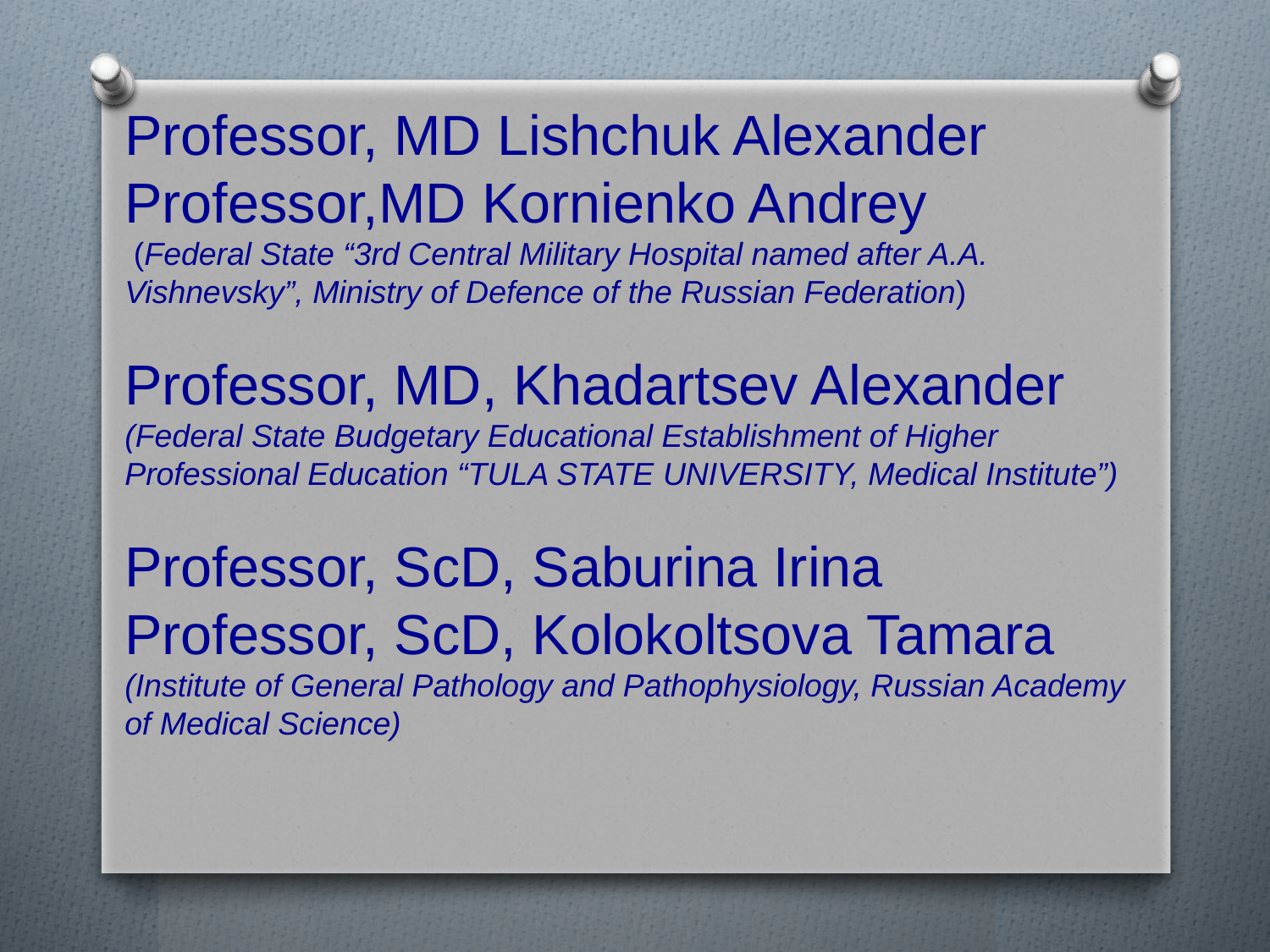

Professor, MD Lishchuk Alexander Professor,MD Kornienko Andrey
 (Federal State “3rd Central Military Hospital named after A.A. Vishnevsky”, Ministry of Defence of the Russian Federation)

Professor, MD, Khadartsev Alexander
(Federal State Budgetary Educational Establishment of Higher Professional Education “TULA STATE UNIVERSITY, Medical Institute”)

Professor, ScD, Saburina Irina
Professor, ScD, Kolokoltsova Tamara
(Institute of General Pathology and Pathophysiology, Russian Academy of Medical Science)